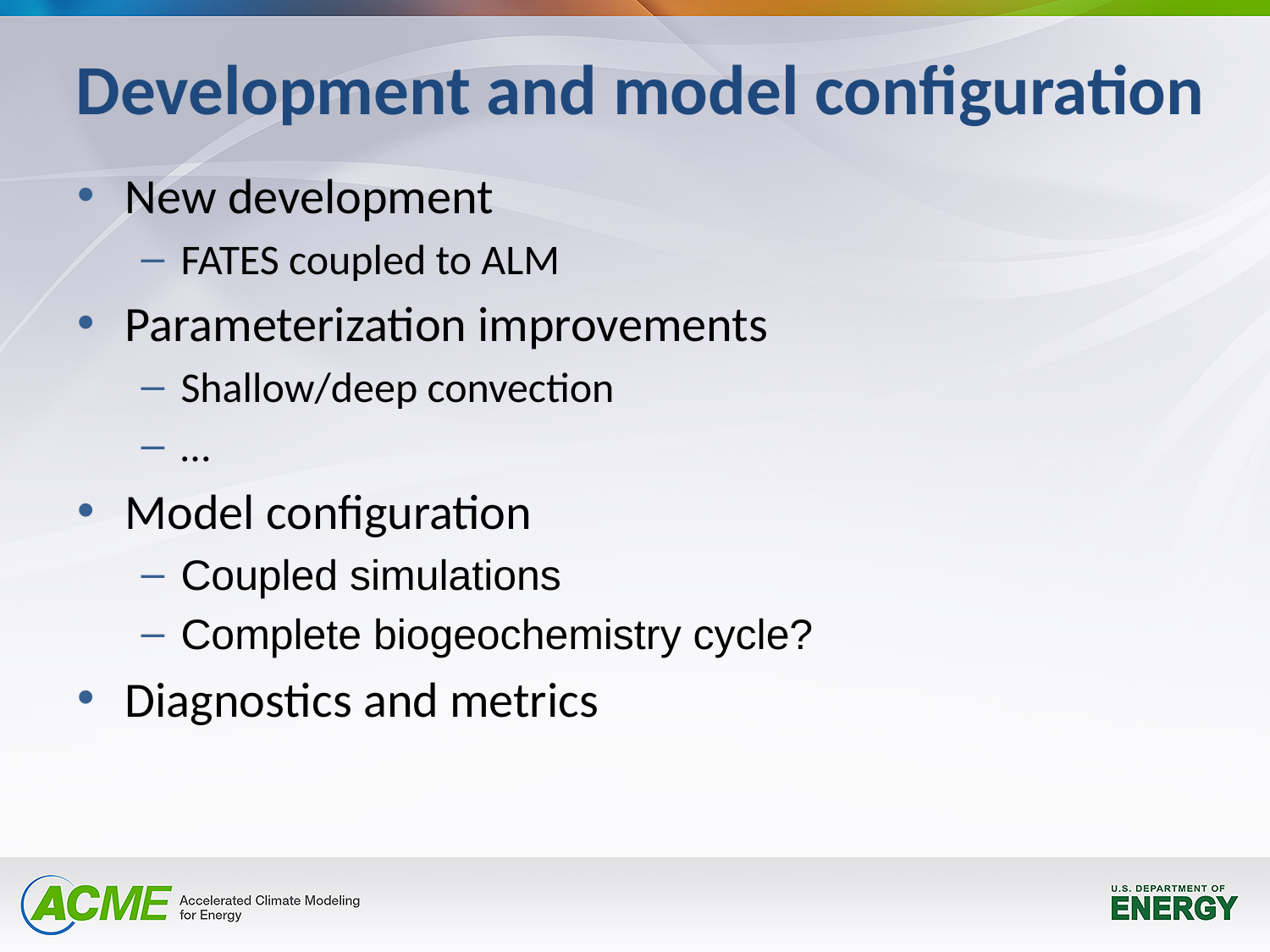

Development and model configuration
New development
FATES coupled to ALM
Parameterization improvements
Shallow/deep convection
…
Model configuration
Coupled simulations
Complete biogeochemistry cycle?
Diagnostics and metrics